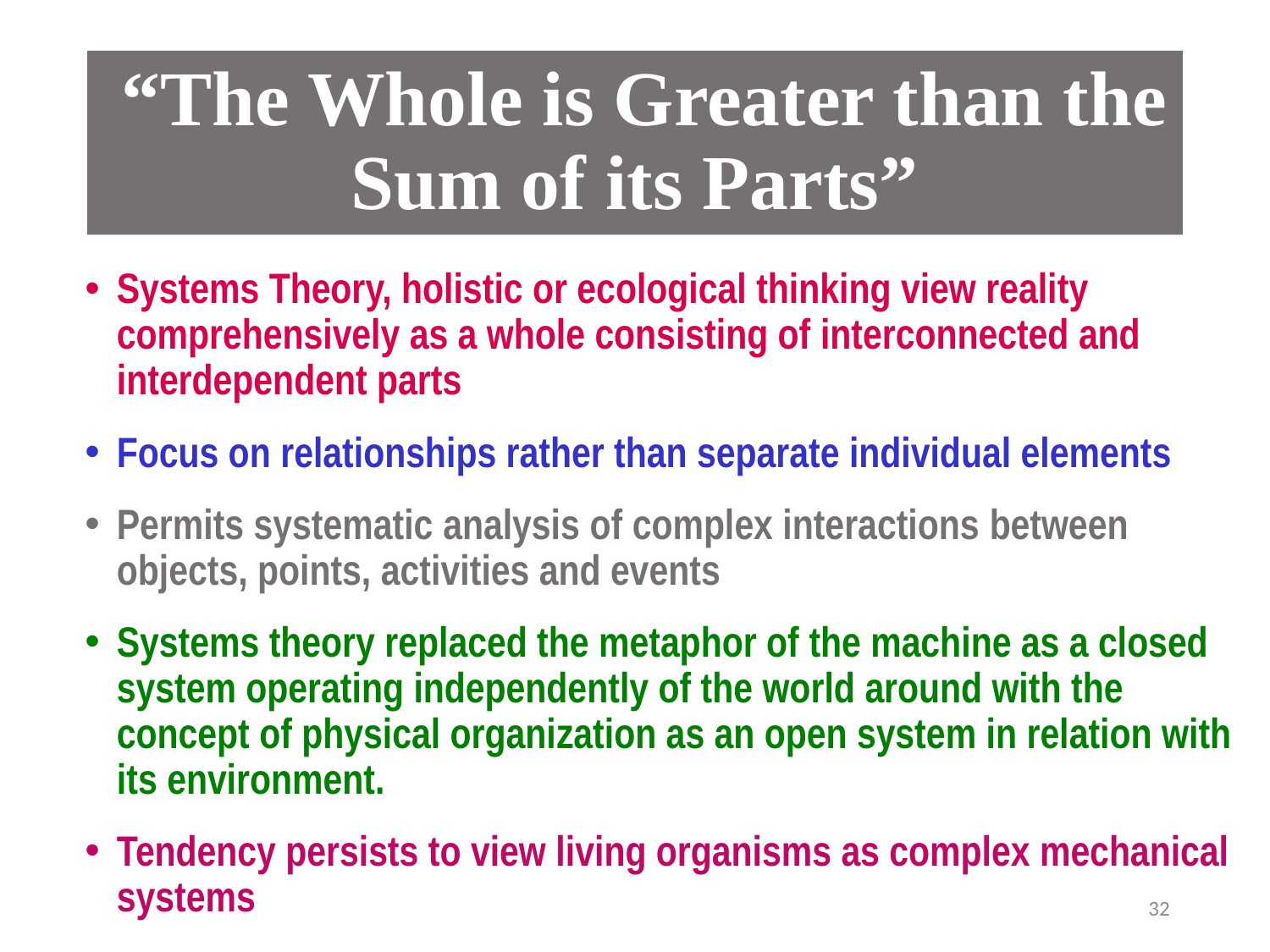

# “The Whole is Greater than the Sum of its Parts”
Systems Theory, holistic or ecological thinking view reality comprehensively as a whole consisting of interconnected and interdependent parts
Focus on relationships rather than separate individual elements
Permits systematic analysis of complex interactions between objects, points, activities and events
Systems theory replaced the metaphor of the machine as a closed system operating independently of the world around with the concept of physical organization as an open system in relation with its environment.
Tendency persists to view living organisms as complex mechanical systems
32